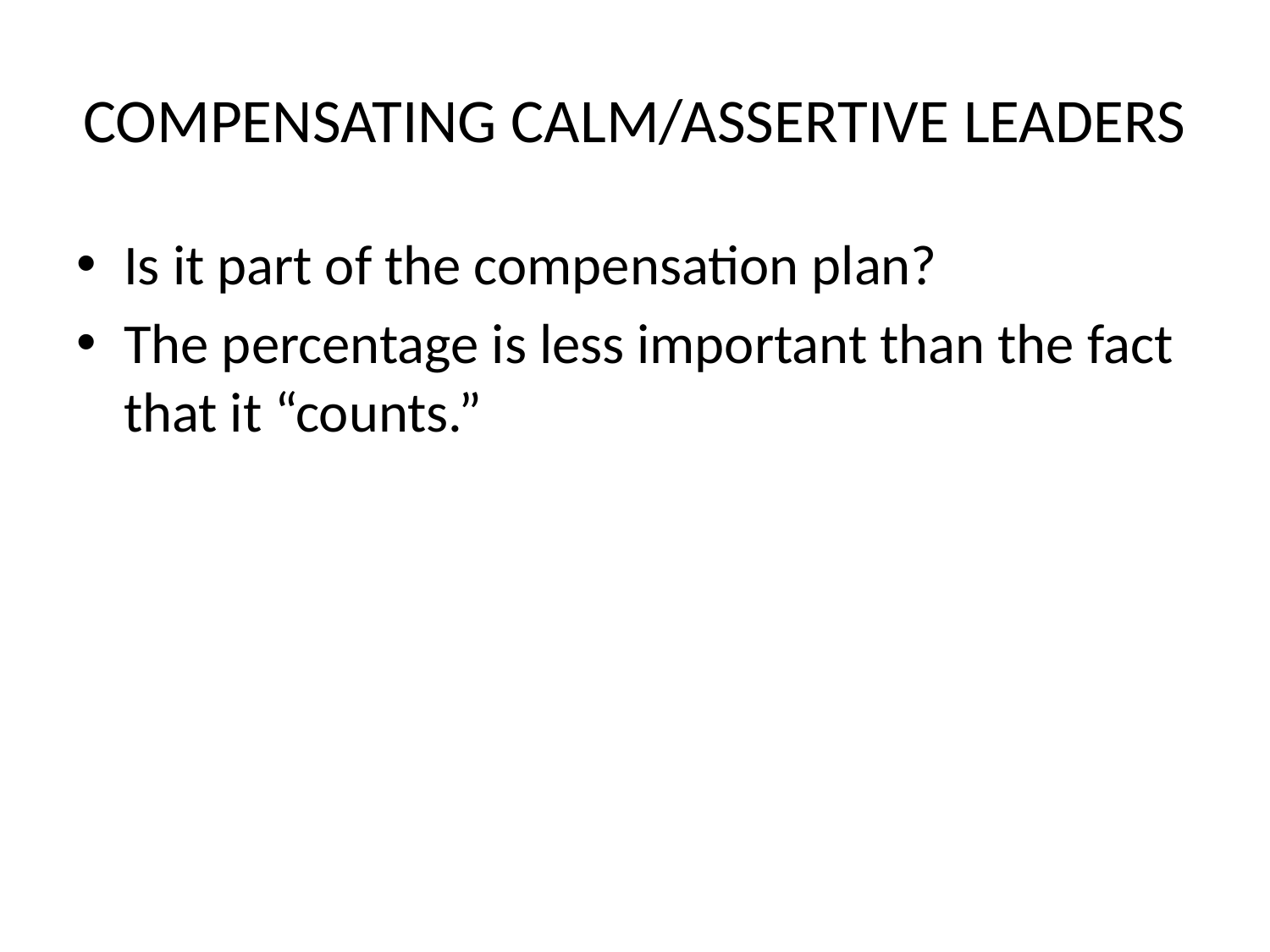

# COMPENSATING CALM/ASSERTIVE LEADERS
Is it part of the compensation plan?
The percentage is less important than the fact that it “counts.”